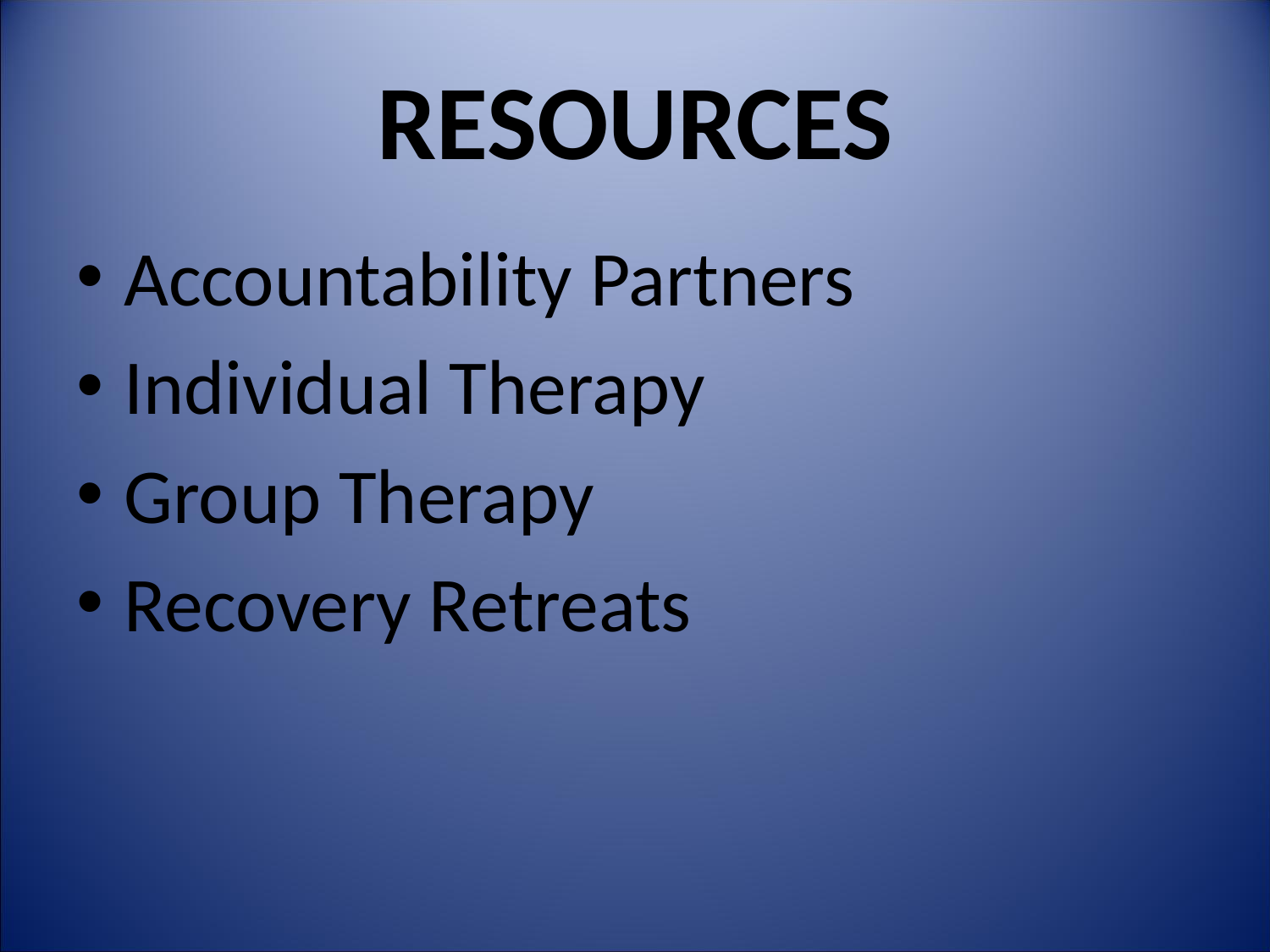

# RESOURCES
Accountability Partners
Individual Therapy
Group Therapy
Recovery Retreats